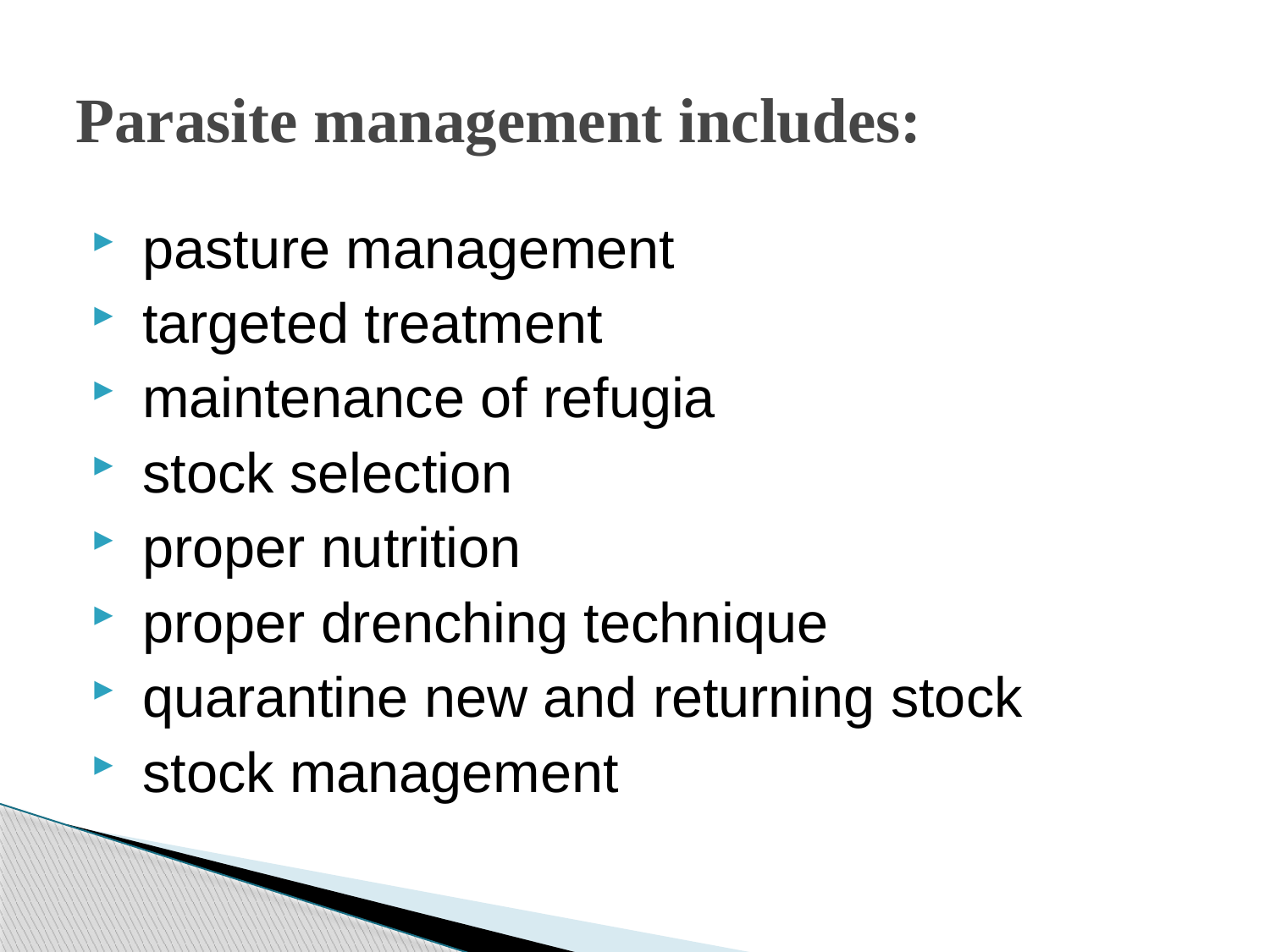

# Parasite management includes:
 pasture management
 targeted treatment
 maintenance of refugia
 stock selection
 proper nutrition
 proper drenching technique
 quarantine new and returning stock
 stock management